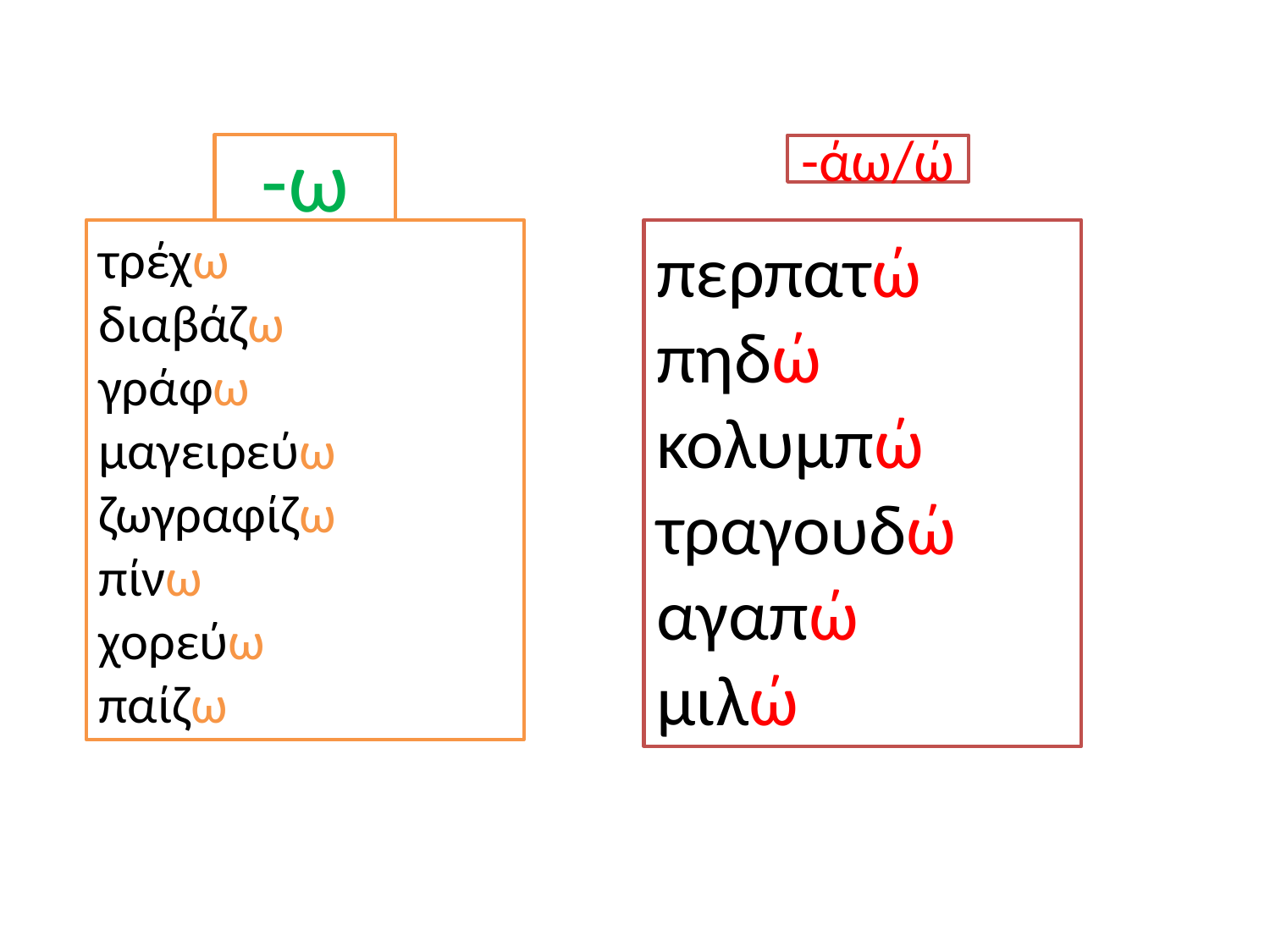

-ω
-άω/ώ
τρέχω
διαβάζω
γράφω
μαγειρεύω
ζωγραφίζω
πίνω
χορεύω
παίζω
περπατώ
πηδώ
κολυμπώ
τραγουδώ
αγαπώ
μιλώ